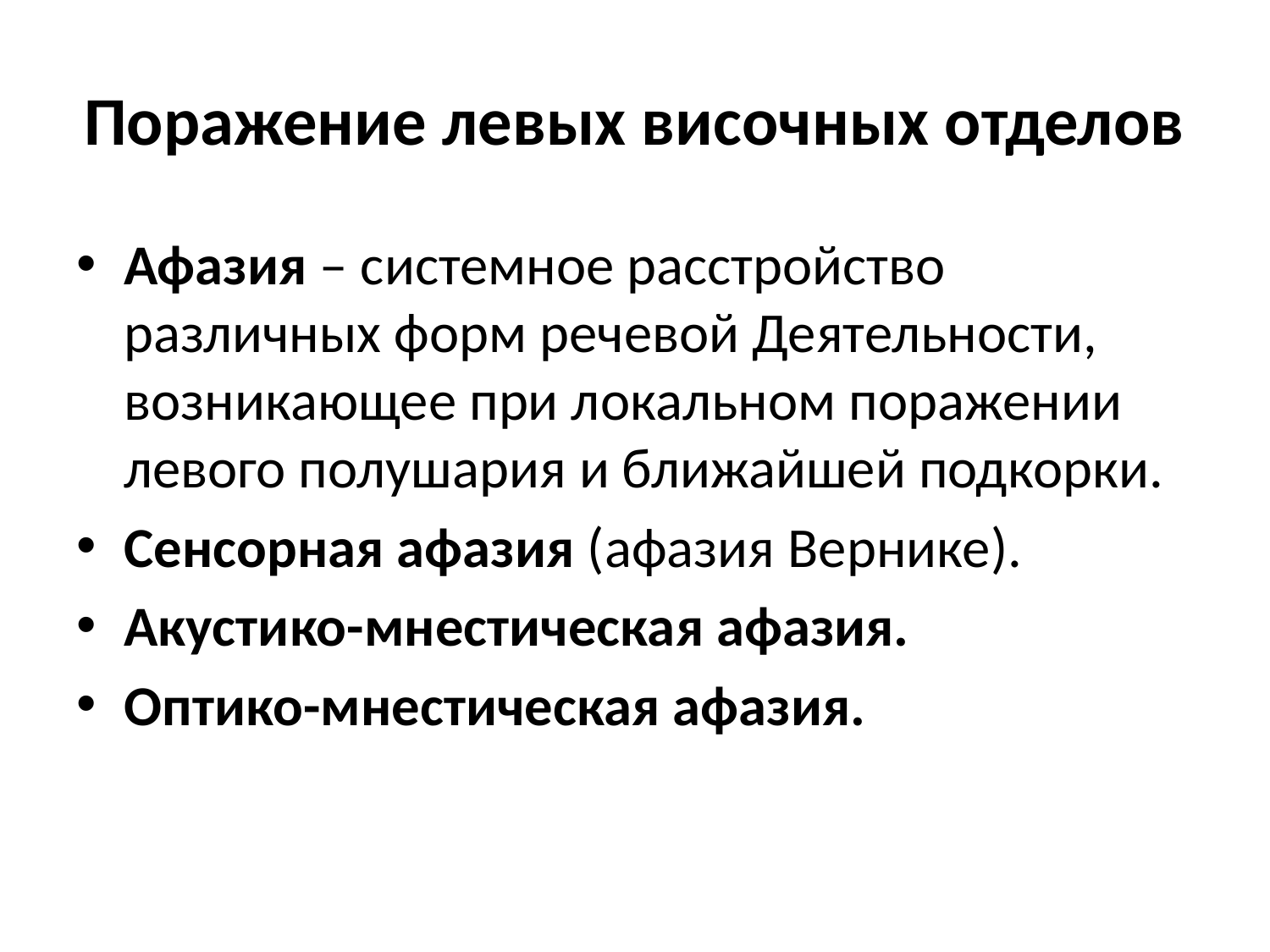

# Поражение левых височных отделов
Афазия – системное расстройство различных форм речевой Деятельности, возникающее при локальном поражении левого полушария и ближайшей подкорки.
Сенсорная афазия (афазия Вернике).
Акустико-мнестическая афазия.
Оптико-мнестическая афазия.